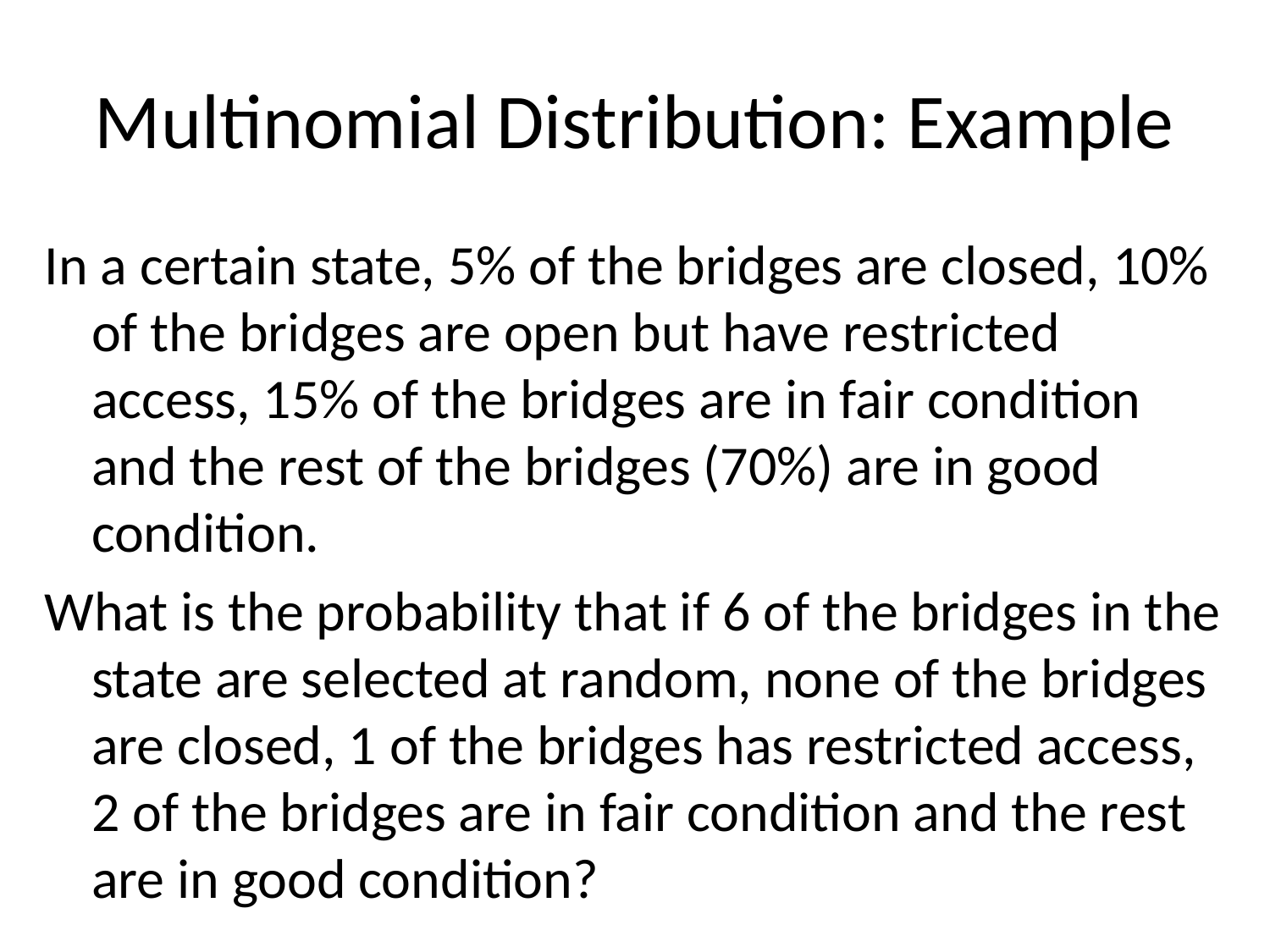

# Multinomial Distribution: Example
In a certain state, 5% of the bridges are closed, 10% of the bridges are open but have restricted access, 15% of the bridges are in fair condition and the rest of the bridges (70%) are in good condition.
What is the probability that if 6 of the bridges in the state are selected at random, none of the bridges are closed, 1 of the bridges has restricted access, 2 of the bridges are in fair condition and the rest are in good condition?